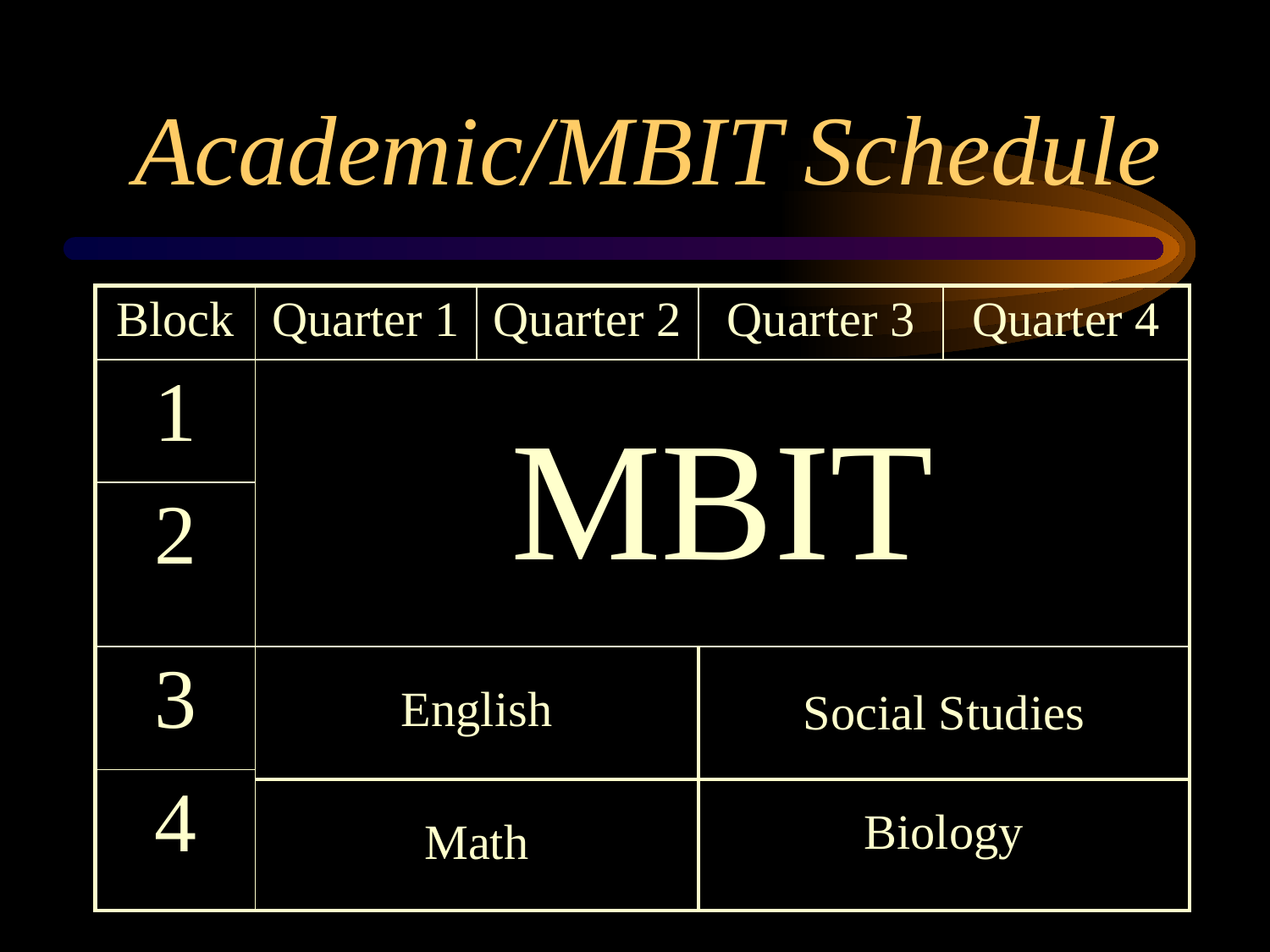

# Academic/MBIT Schedule
| Block | Quarter 1 | Quarter 2 | Quarter 3 | Quarter 4 |
| --- | --- | --- | --- | --- |
| 1 | MBIT |  |  |  |
| 2 |  |  |  |  |
| 3 | English |  | Social Studies |  |
| 4 |  |  |  |  |
|  | Math |  | Biology |  |